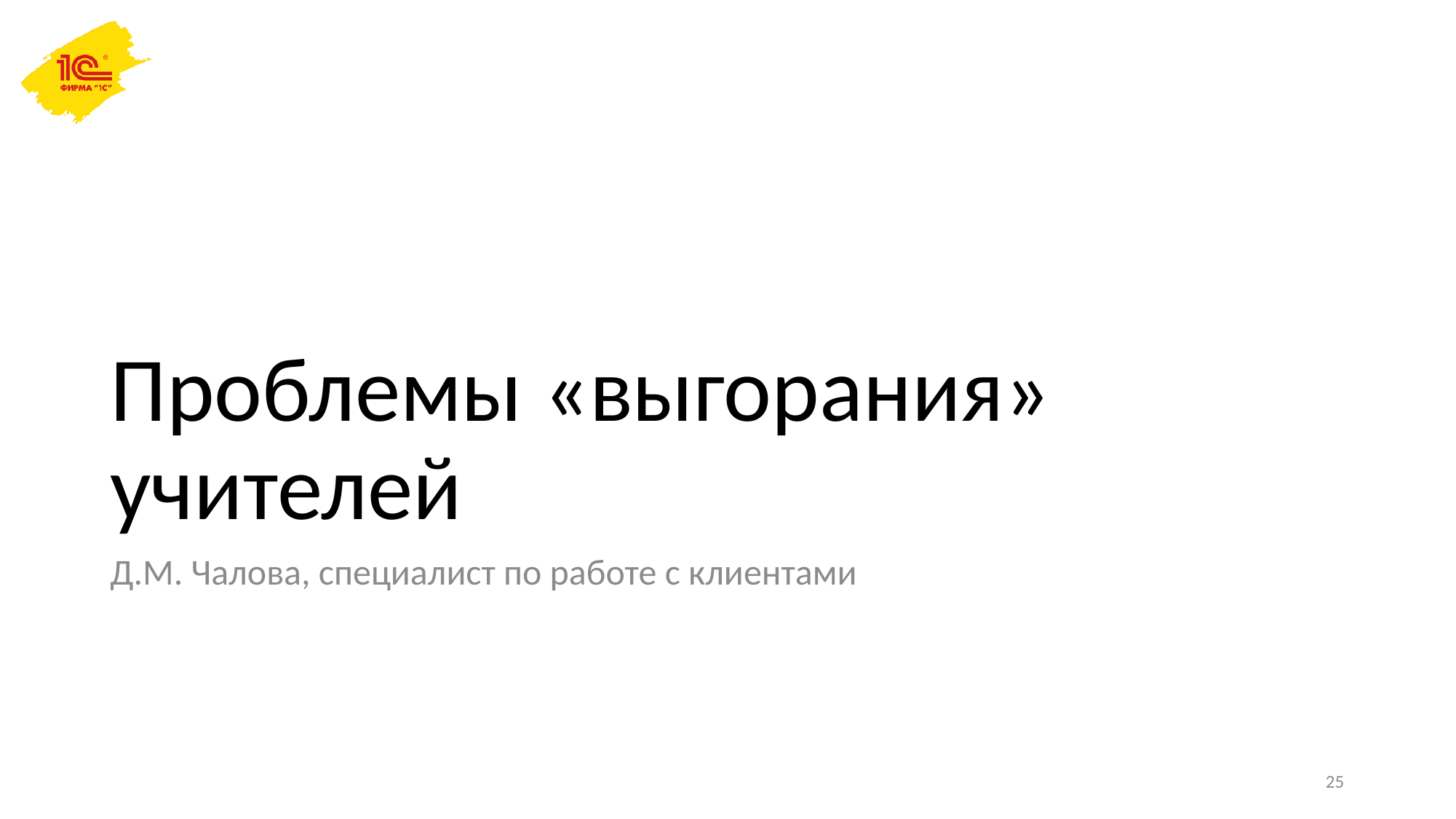

# Проблемы «выгорания» учителей
Д.М. Чалова, специалист по работе с клиентами
25